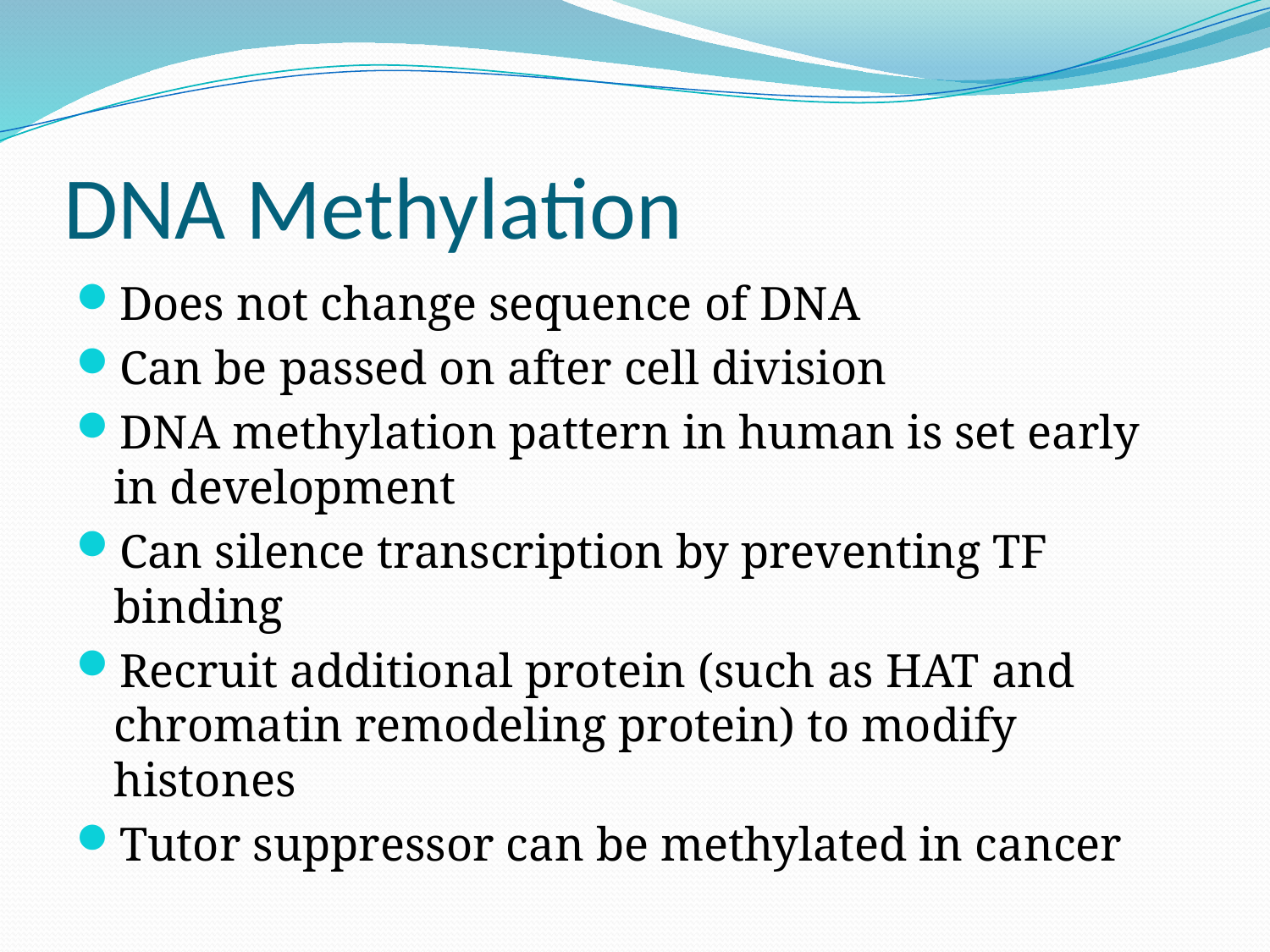

# DNA Methylation
Does not change sequence of DNA
Can be passed on after cell division
DNA methylation pattern in human is set early in development
Can silence transcription by preventing TF binding
Recruit additional protein (such as HAT and chromatin remodeling protein) to modify histones
Tutor suppressor can be methylated in cancer